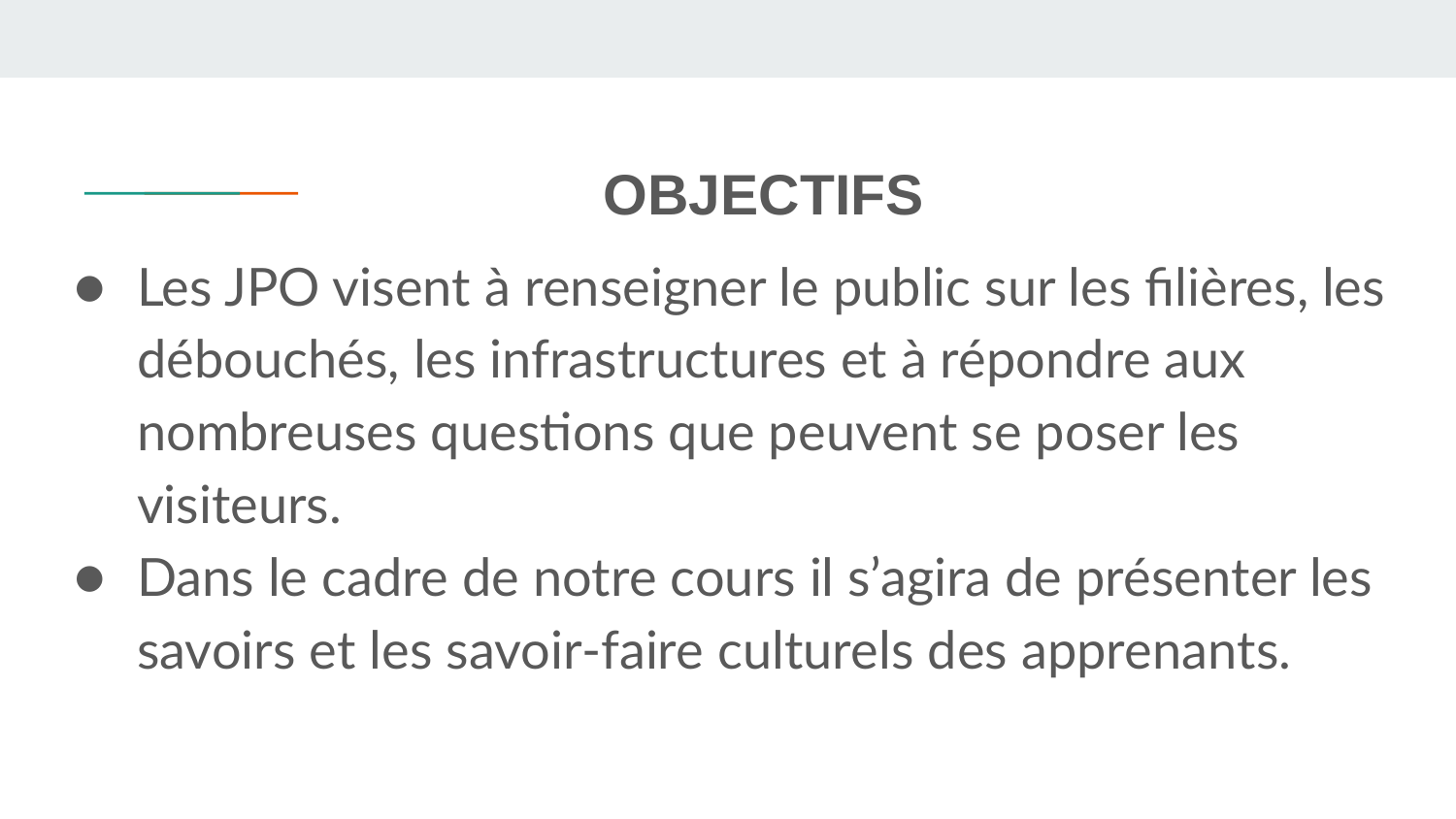

# OBJECTIFS
Les JPO visent à renseigner le public sur les filières, les débouchés, les infrastructures et à répondre aux nombreuses questions que peuvent se poser les visiteurs.
Dans le cadre de notre cours il s’agira de présenter les savoirs et les savoir-faire culturels des apprenants.